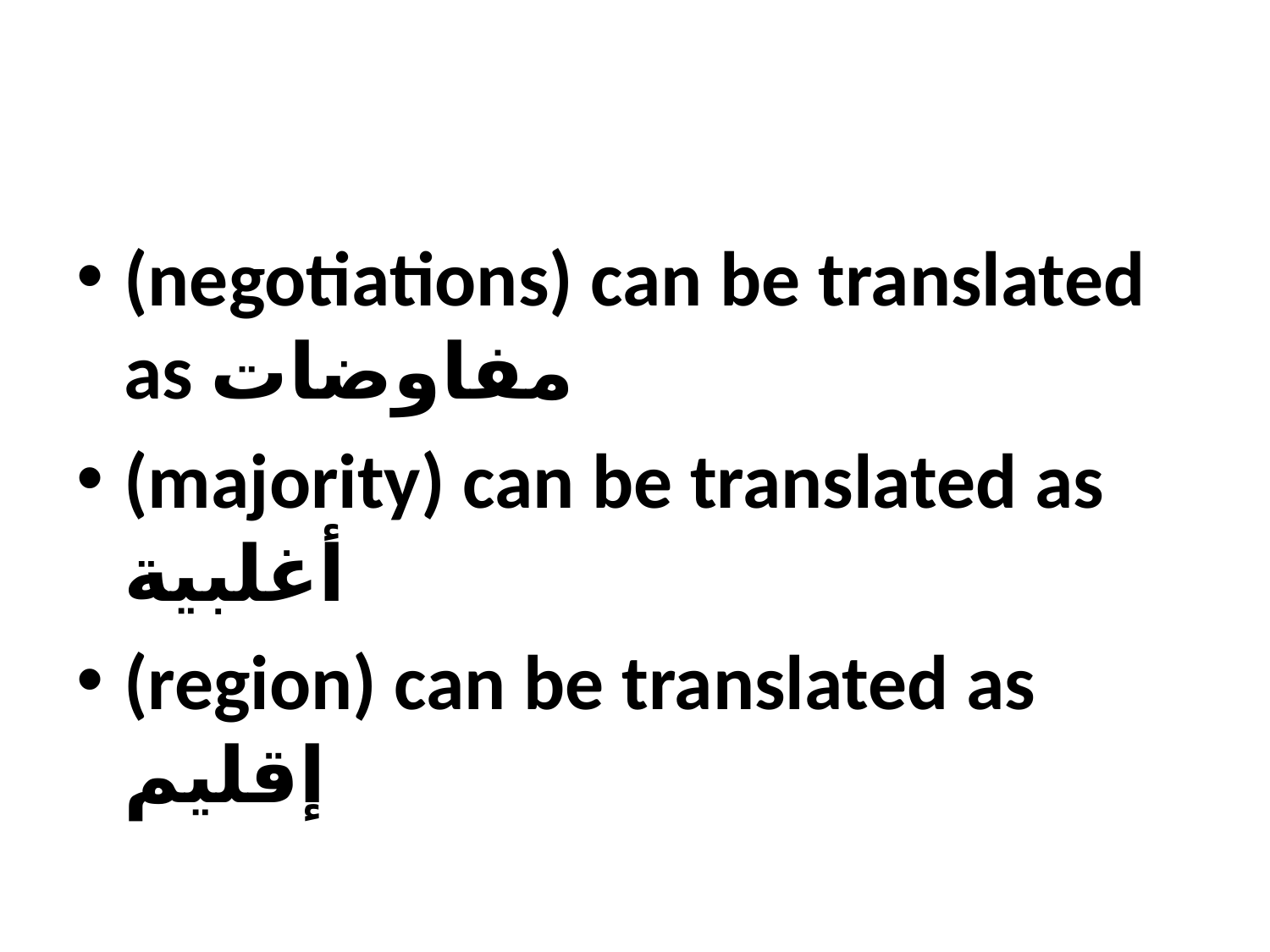

#
(negotiations) can be translated as مفاوضات
(majority) can be translated as أغلبية
(region) can be translated as إقليم